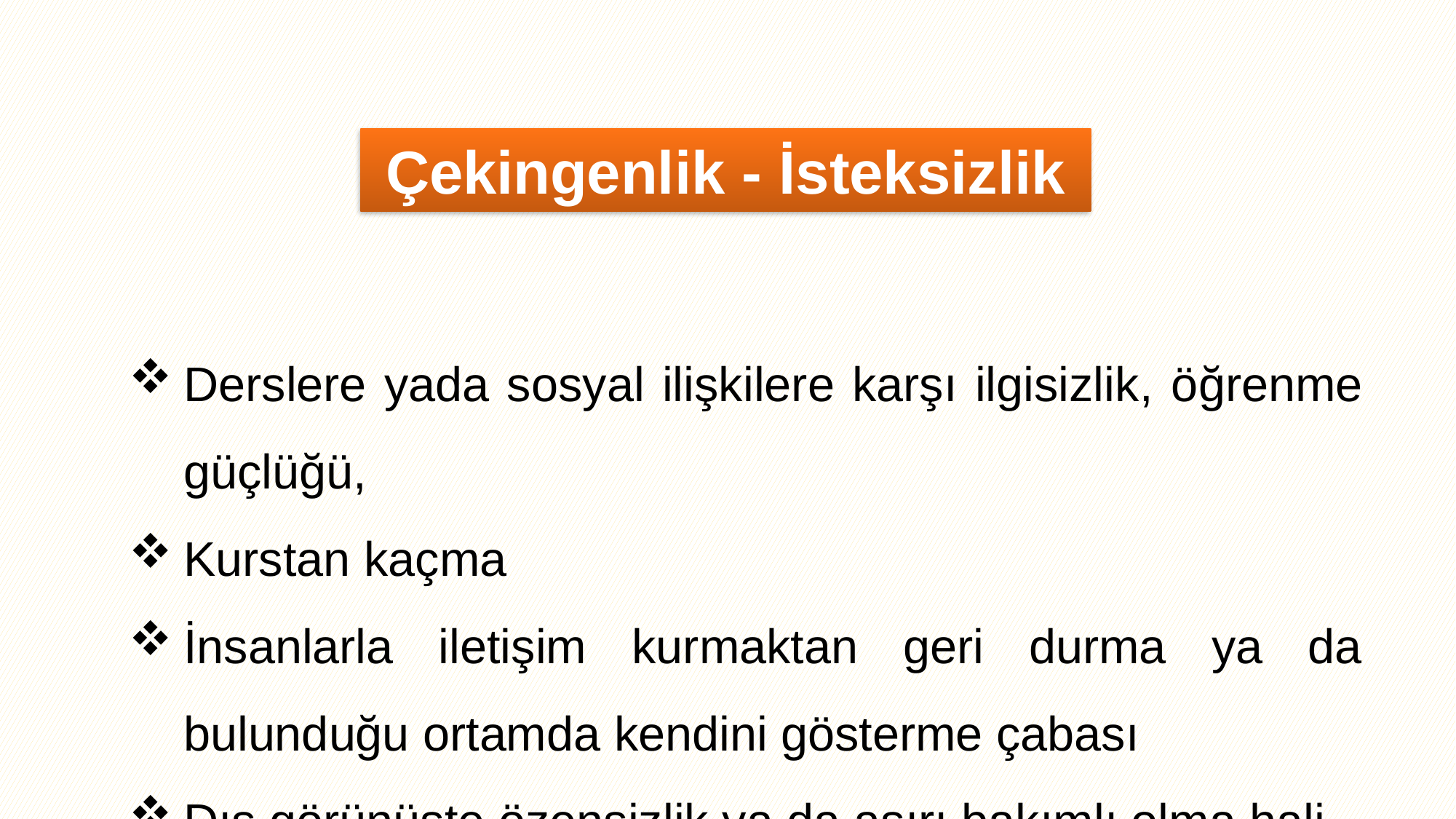

Çekingenlik - İsteksizlik
Derslere yada sosyal ilişkilere karşı ilgisizlik, öğrenme güçlüğü,
Kurstan kaçma
İnsanlarla iletişim kurmaktan geri durma ya da bulunduğu ortamda kendini gösterme çabası
Dış görünüşte özensizlik ya da aşırı bakımlı olma hali